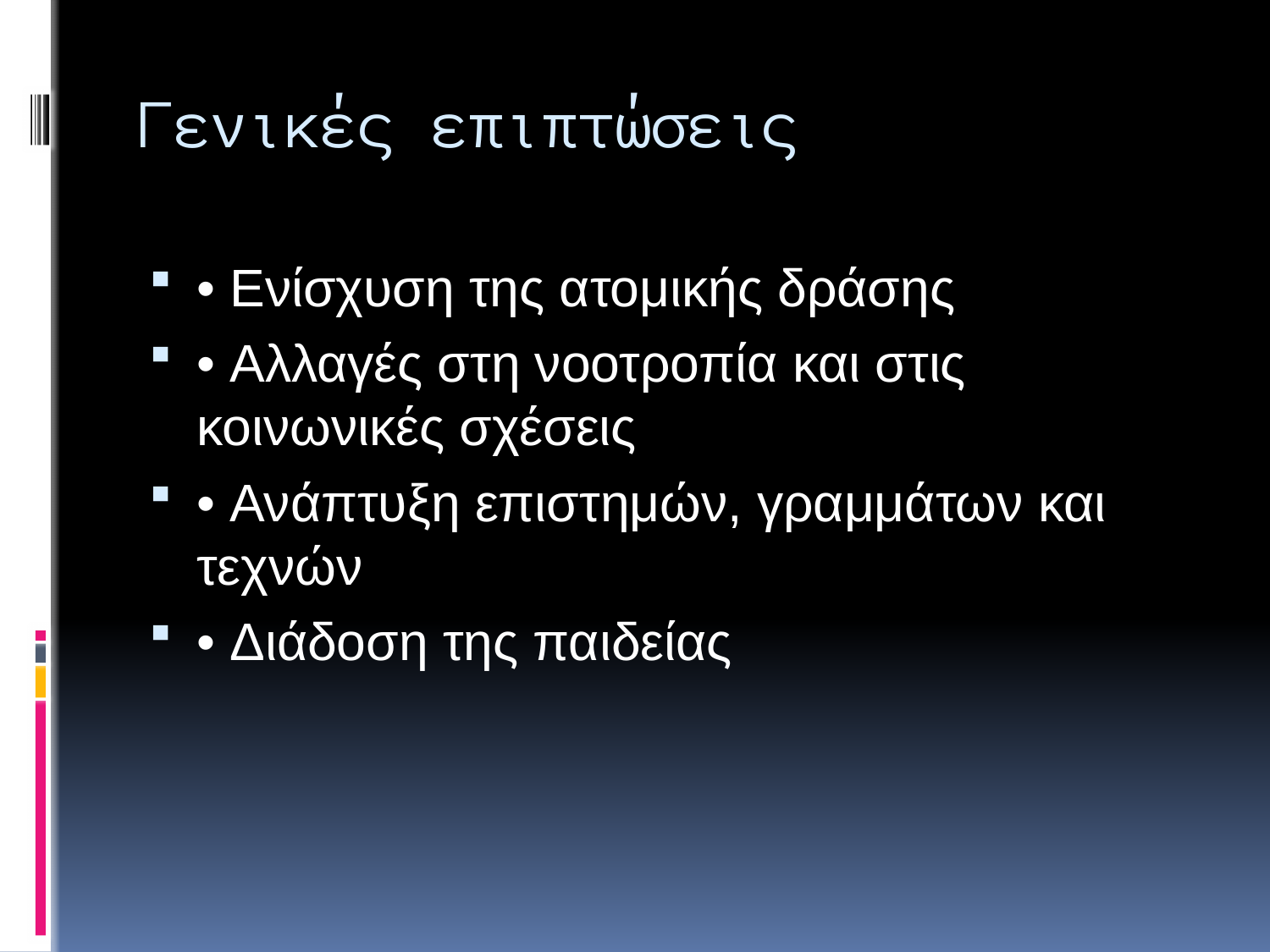

# Γενικές επιπτώσεις
• Ενίσχυση της ατομικής δράσης
• Αλλαγές στη νοοτροπία και στις κοινωνικές σχέσεις
• Ανάπτυξη επιστημών, γραμμάτων και τεχνών
• Διάδοση της παιδείας